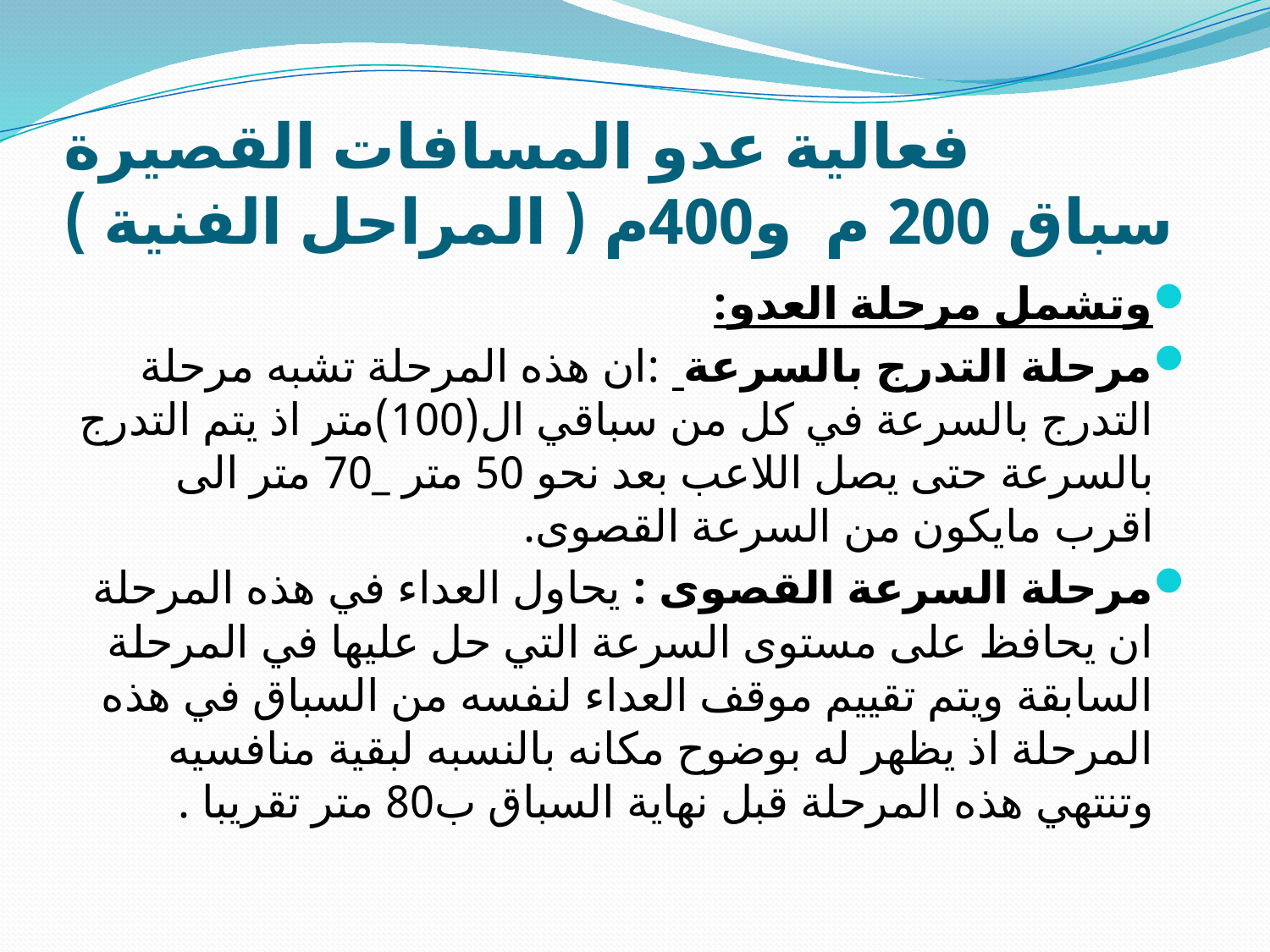

# فعالية عدو المسافات القصيرة سباق 200 م  و400م ( المراحل الفنية )
وتشمل مرحلة العدو:
مرحلة التدرج بالسرعة  :ان هذه المرحلة تشبه مرحلة التدرج بالسرعة في كل من سباقي ال(100)متر اذ يتم التدرج بالسرعة حتى يصل اللاعب بعد نحو 50 متر _70 متر الى اقرب مايكون من السرعة القصوى.
مرحلة السرعة القصوى : يحاول العداء في هذه المرحلة ان يحافظ على مستوى السرعة التي حل عليها في المرحلة السابقة ويتم تقييم موقف العداء لنفسه من السباق في هذه المرحلة اذ يظهر له بوضوح مكانه بالنسبه لبقية منافسيه وتنتهي هذه المرحلة قبل نهاية السباق ب80 متر تقريبا .